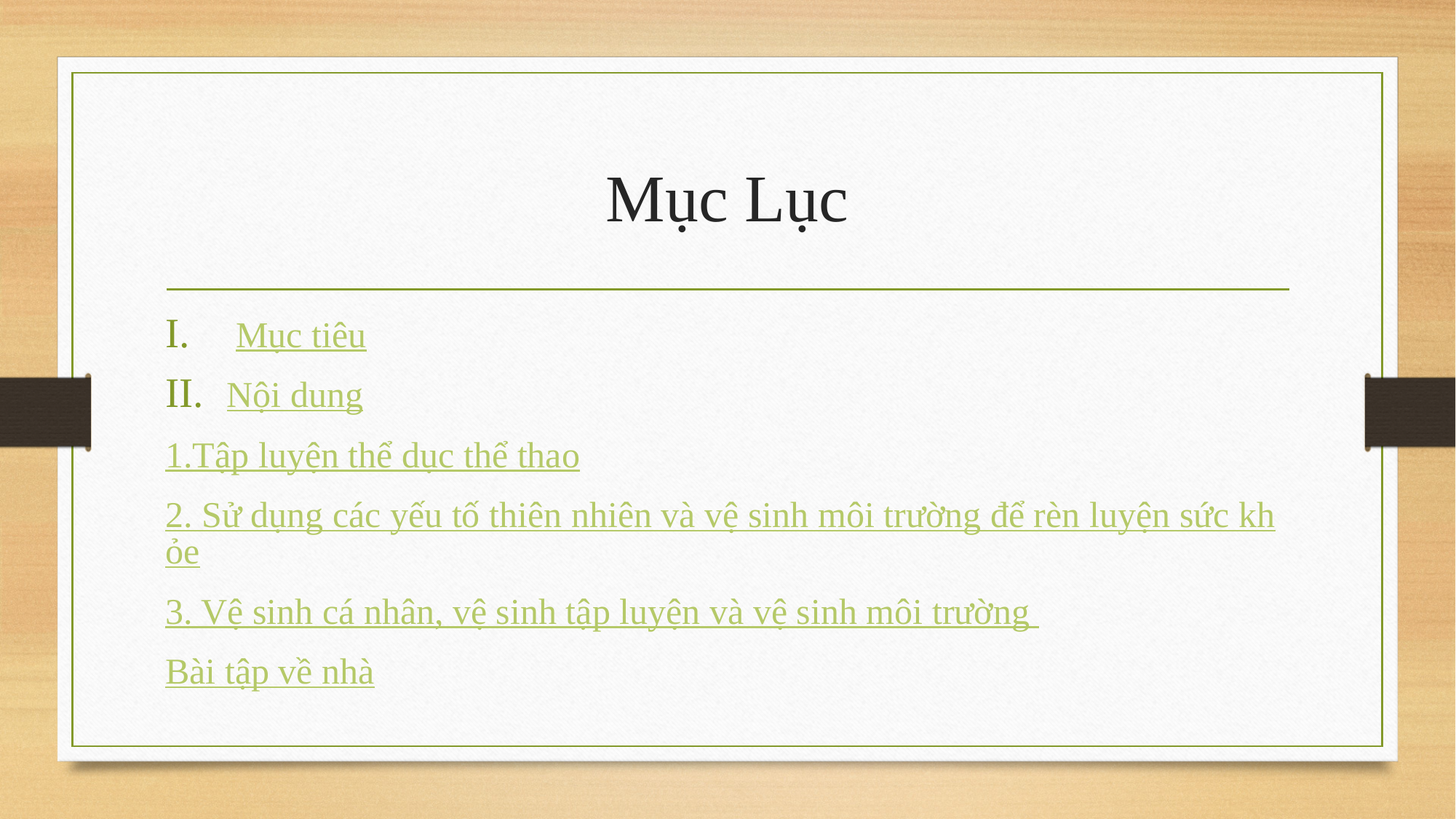

# Mục Lục
 Mục tiêu
Nội dung
1.Tập luyện thể dục thể thao
2. Sử dụng các yếu tố thiên nhiên và vệ sinh môi trường để rèn luyện sức khỏe
3. Vệ sinh cá nhân, vệ sinh tập luyện và vệ sinh môi trường
Bài tập về nhà